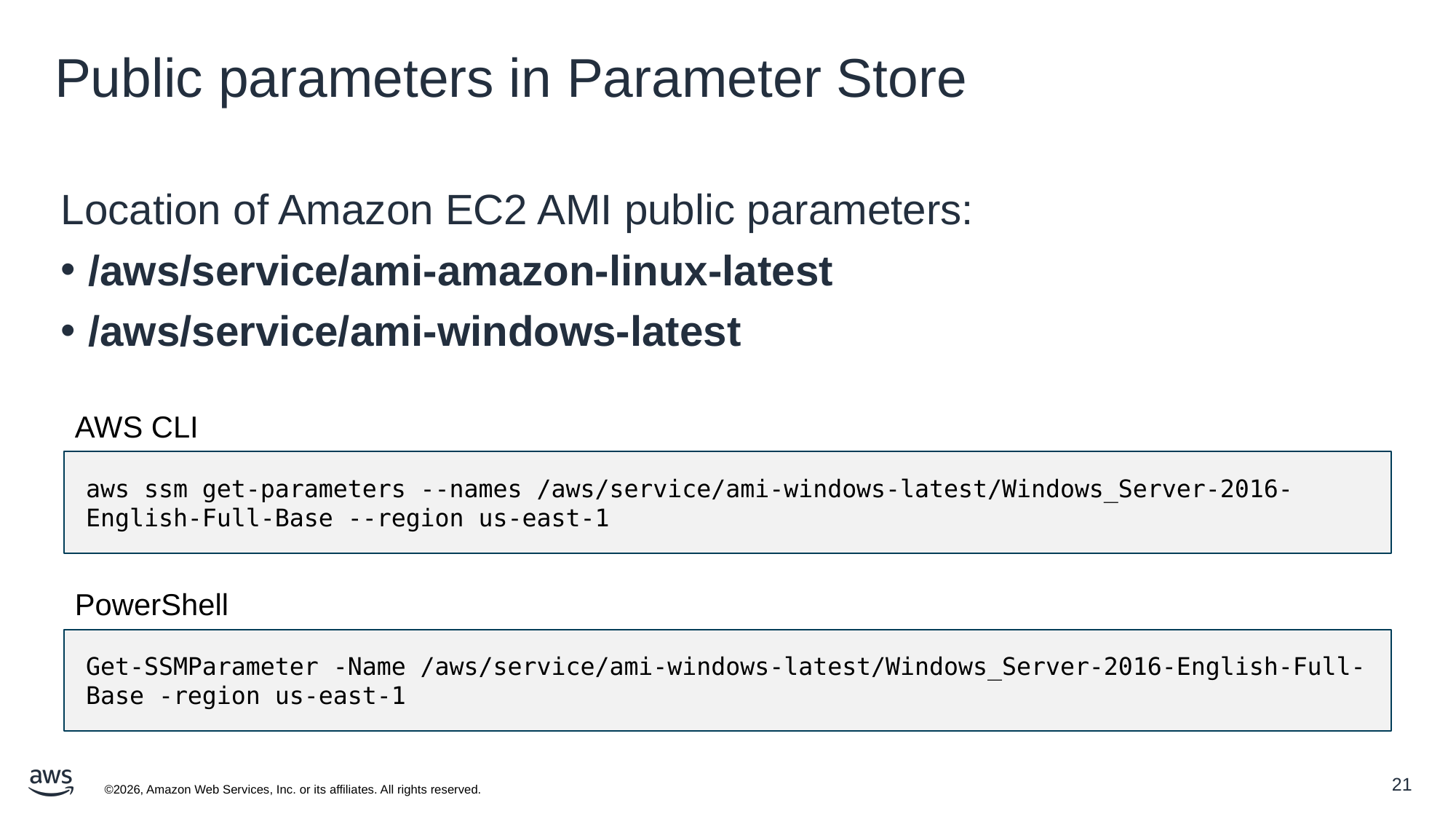

Public parameters in Parameter Store
Location of Amazon EC2 AMI public parameters:
/aws/service/ami-amazon-linux-latest
/aws/service/ami-windows-latest

AWS CLI
aws ssm get-parameters --names /aws/service/ami-windows-latest/Windows_Server-2016-English-Full-Base --region us-east-1
PowerShell
Get-SSMParameter -Name /aws/service/ami-windows-latest/Windows_Server-2016-English-Full-Base -region us-east-1
21